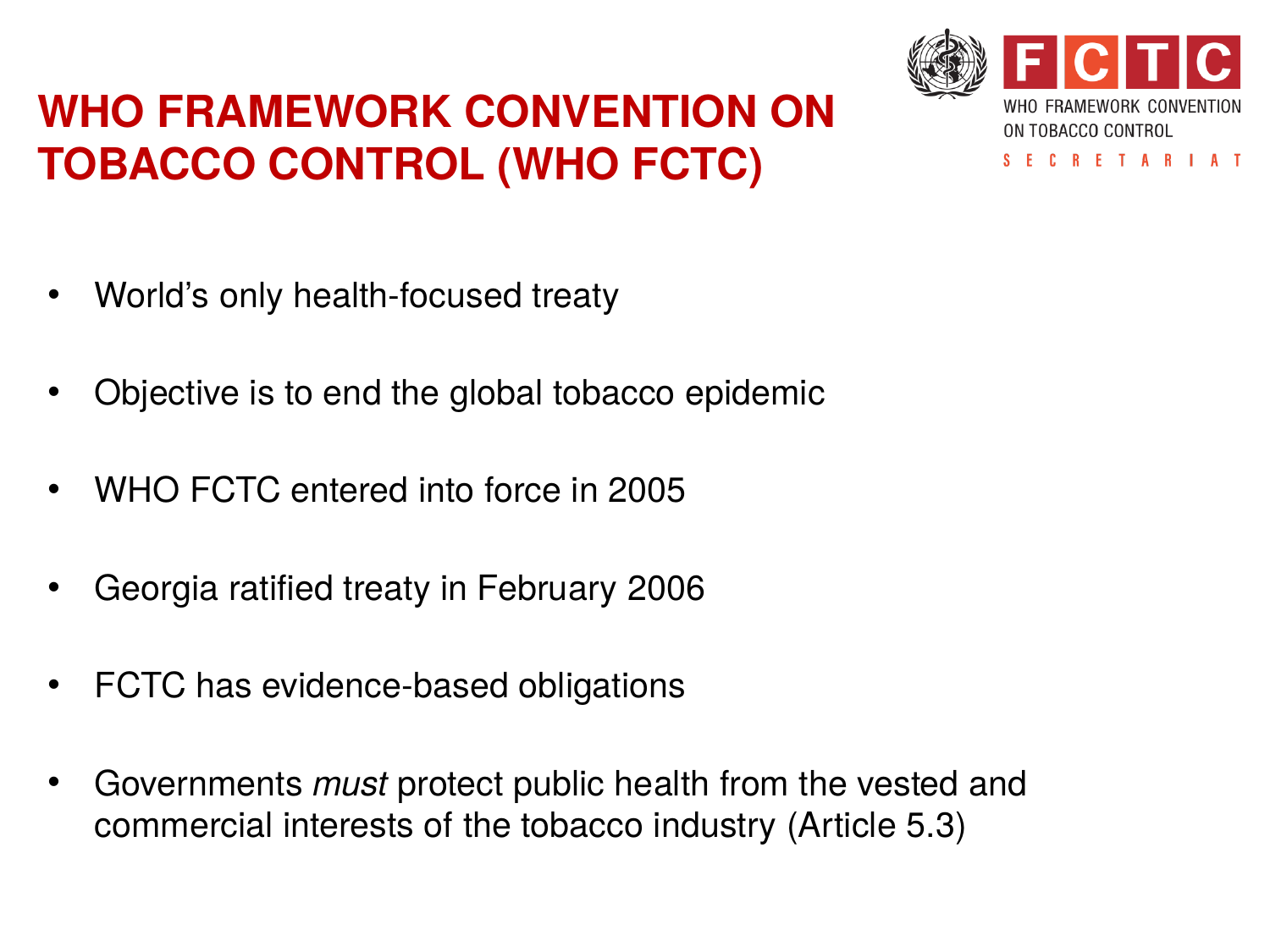

# WHO FRAMEWORK CONVENTION ON TOBACCO CONTROL (WHO FCTC)
World’s only health-focused treaty

Objective is to end the global tobacco epidemic

WHO FCTC entered into force in 2005

Georgia ratified treaty in February 2006

FCTC has evidence-based obligations

Governments must protect public health from the vested and commercial interests of the tobacco industry (Article 5.3)